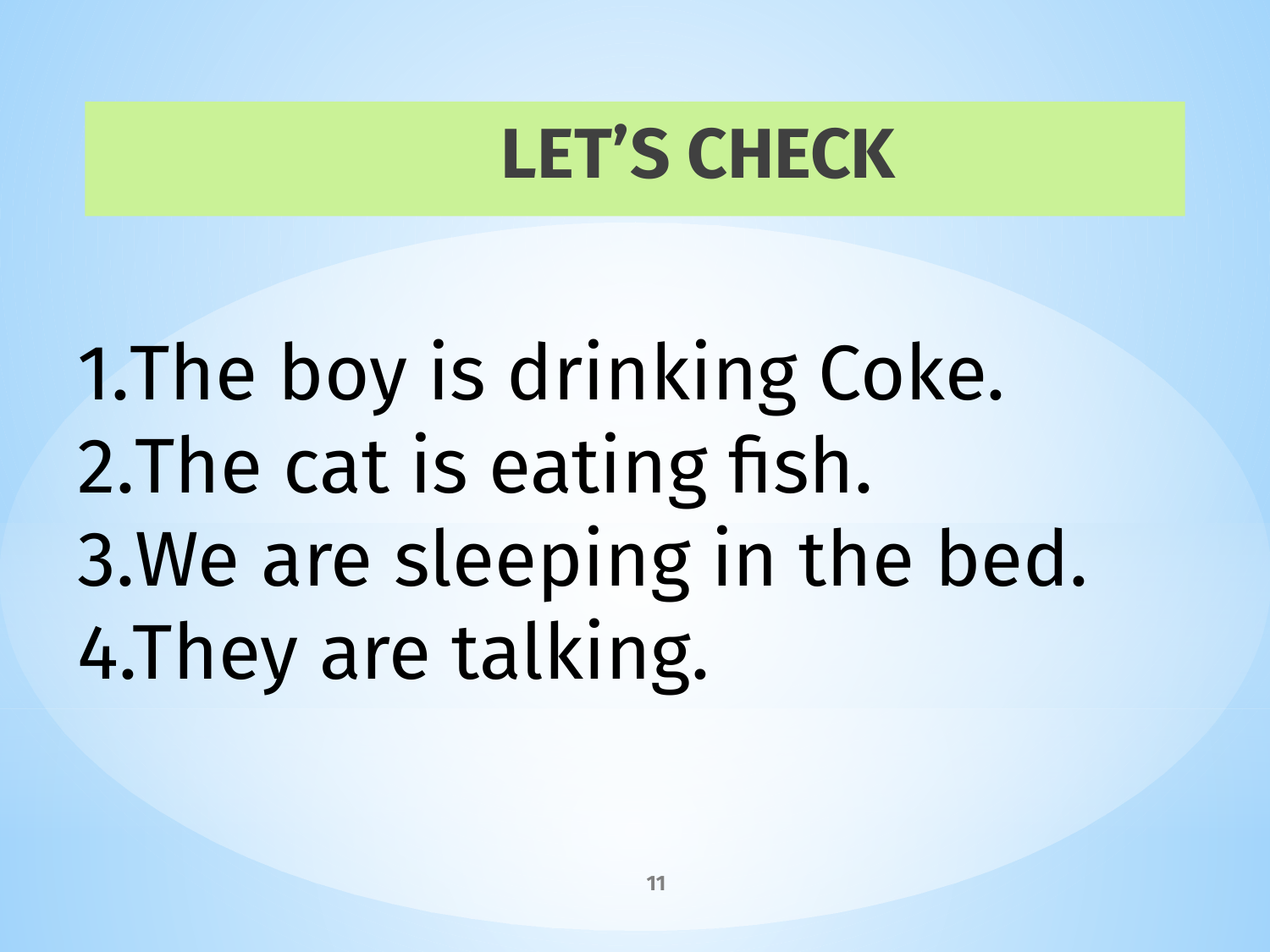

LET’S CHECK

# 1.The boy is drinking Coke. 2.The cat is eating fish. 3.We are sleeping in the bed. 4.They are talking.
11